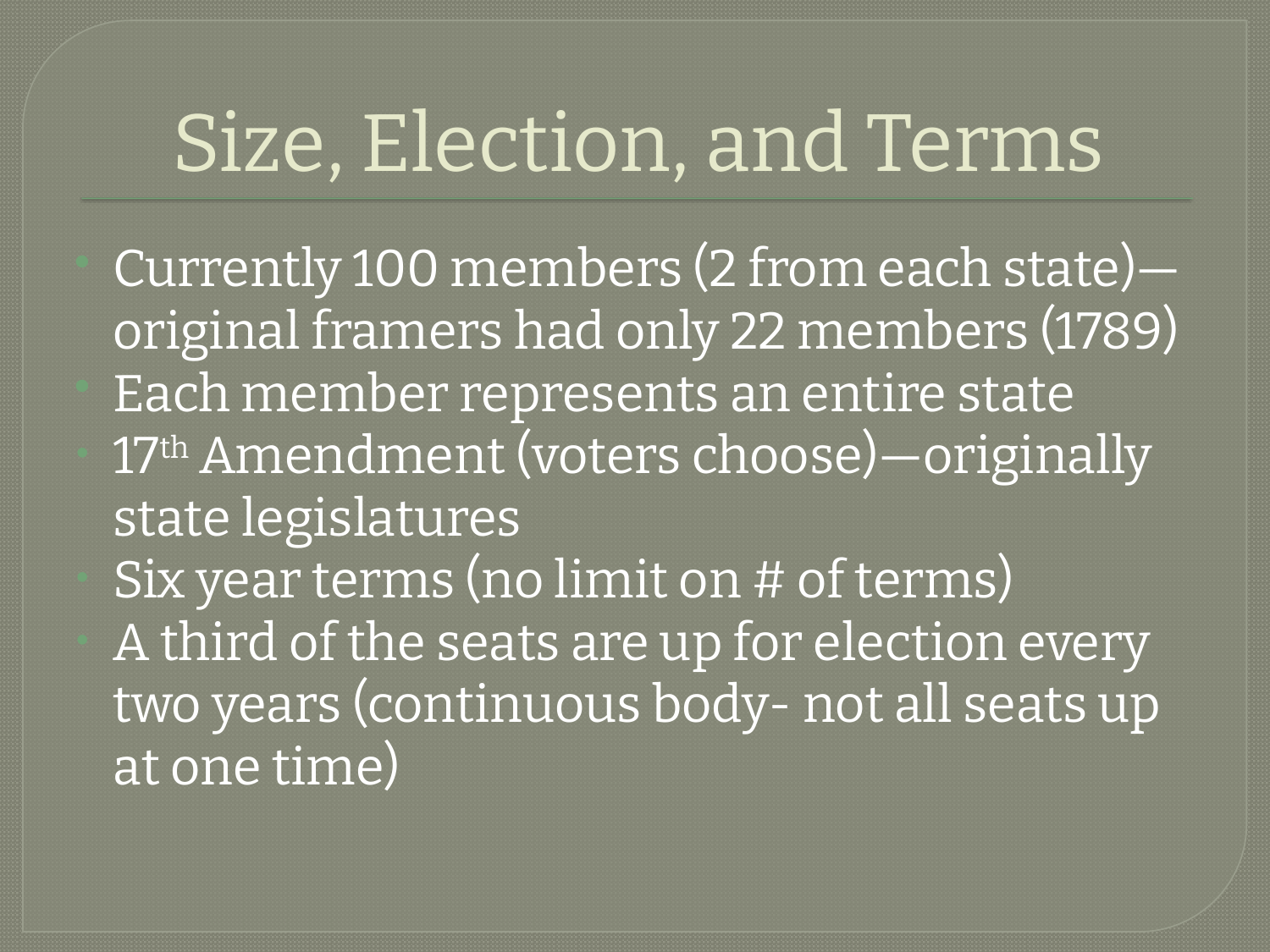

# Size, Election, and Terms
Currently 100 members (2 from each state)—original framers had only 22 members (1789)
Each member represents an entire state
17th Amendment (voters choose)—originally state legislatures
Six year terms (no limit on # of terms)
A third of the seats are up for election every two years (continuous body- not all seats up at one time)